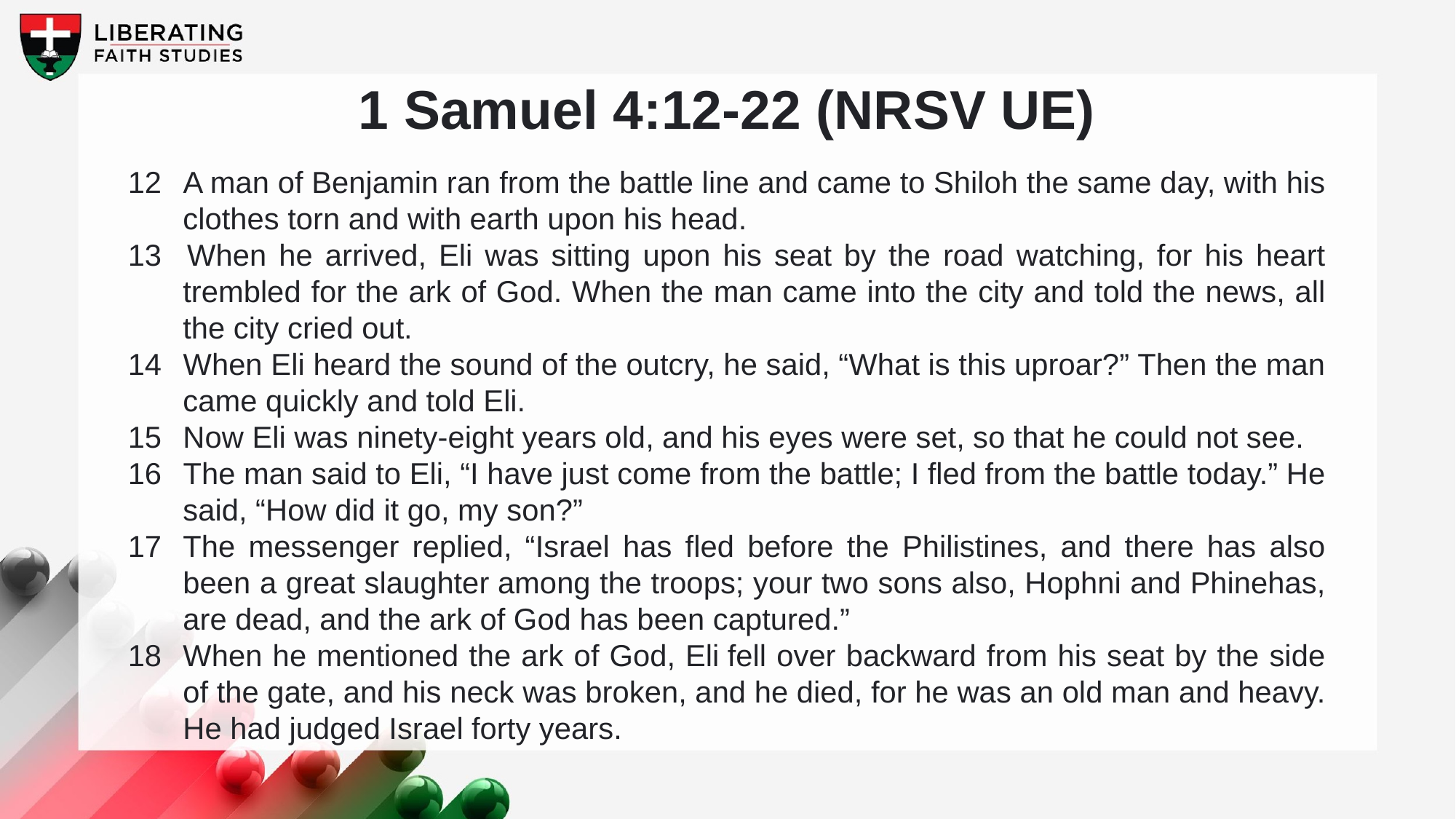

1 Samuel 4:12-22 (NRSV UE)
12 	A man of Benjamin ran from the battle line and came to Shiloh the same day, with his clothes torn and with earth upon his head.
13 	When he arrived, Eli was sitting upon his seat by the road watching, for his heart trembled for the ark of God. When the man came into the city and told the news, all the city cried out.
14 	When Eli heard the sound of the outcry, he said, “What is this uproar?” Then the man came quickly and told Eli.
15 	Now Eli was ninety-eight years old, and his eyes were set, so that he could not see.
16 	The man said to Eli, “I have just come from the battle; I fled from the battle today.” He said, “How did it go, my son?”
17	The messenger replied, “Israel has fled before the Philistines, and there has also been a great slaughter among the troops; your two sons also, Hophni and Phinehas, are dead, and the ark of God has been captured.”
18	When he mentioned the ark of God, Eli fell over backward from his seat by the side of the gate, and his neck was broken, and he died, for he was an old man and heavy. He had judged Israel forty years.